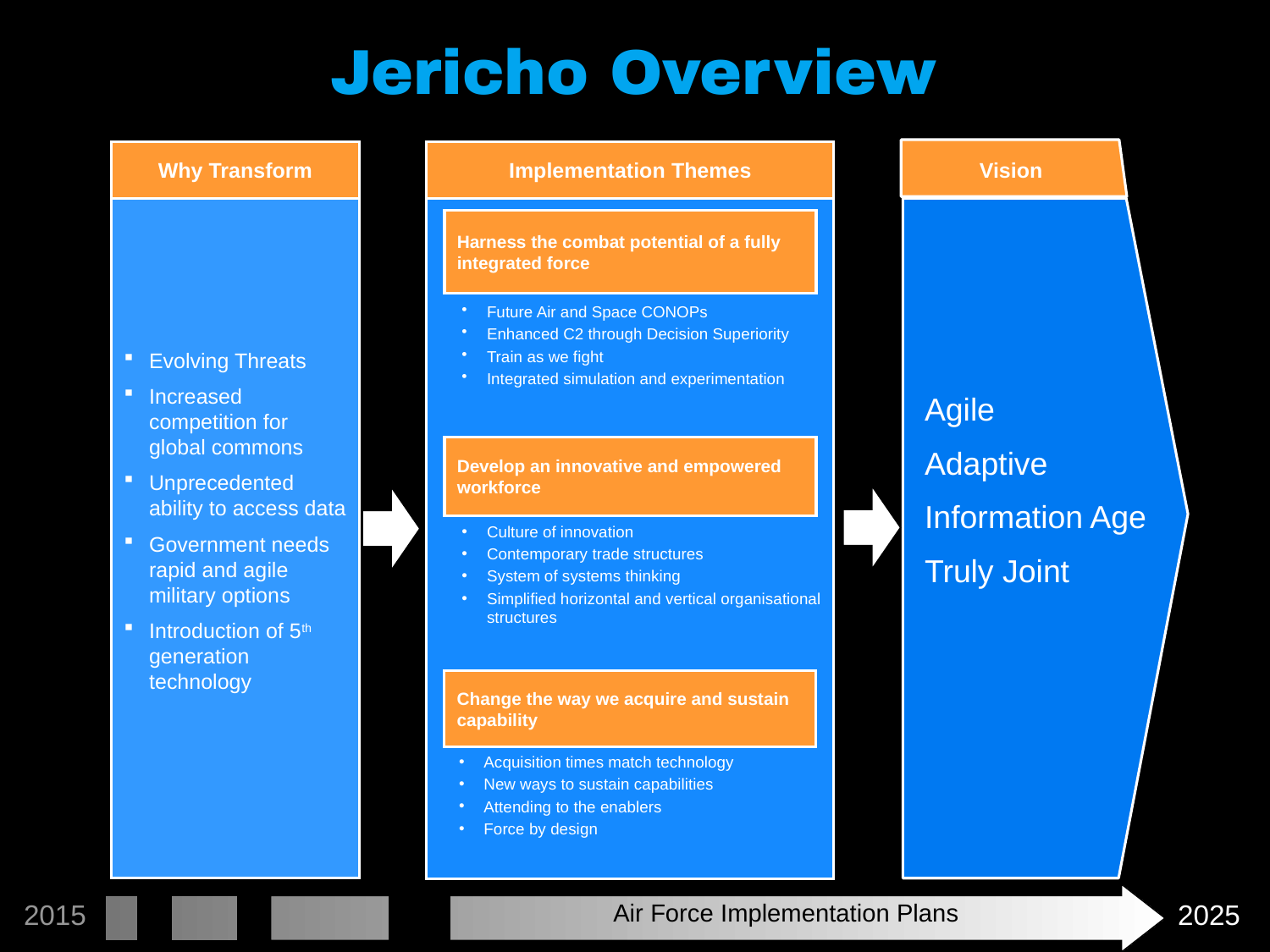

Jericho Overview

Why Transform
Implementation Themes
Vision
Evolving Threats
Increased competition for global commons
Unprecedented ability to access data
Government needs rapid and agile military options
Introduction of 5th generation technology

Harness the combat potential of a fully integrated force

Future Air and Space CONOPs
Enhanced C2 through Decision Superiority
Train as we fight
Integrated simulation and experimentation
Agile
Adaptive
Information Age
Truly Joint
Develop an innovative and empowered workforce

Culture of innovation
Contemporary trade structures
System of systems thinking
Simplified horizontal and vertical organisational structures
Change the way we acquire and sustain capability
Acquisition times match technology
New ways to sustain capabilities
Attending to the enablers
Force by design

2015
2025
Air Force Implementation Plans